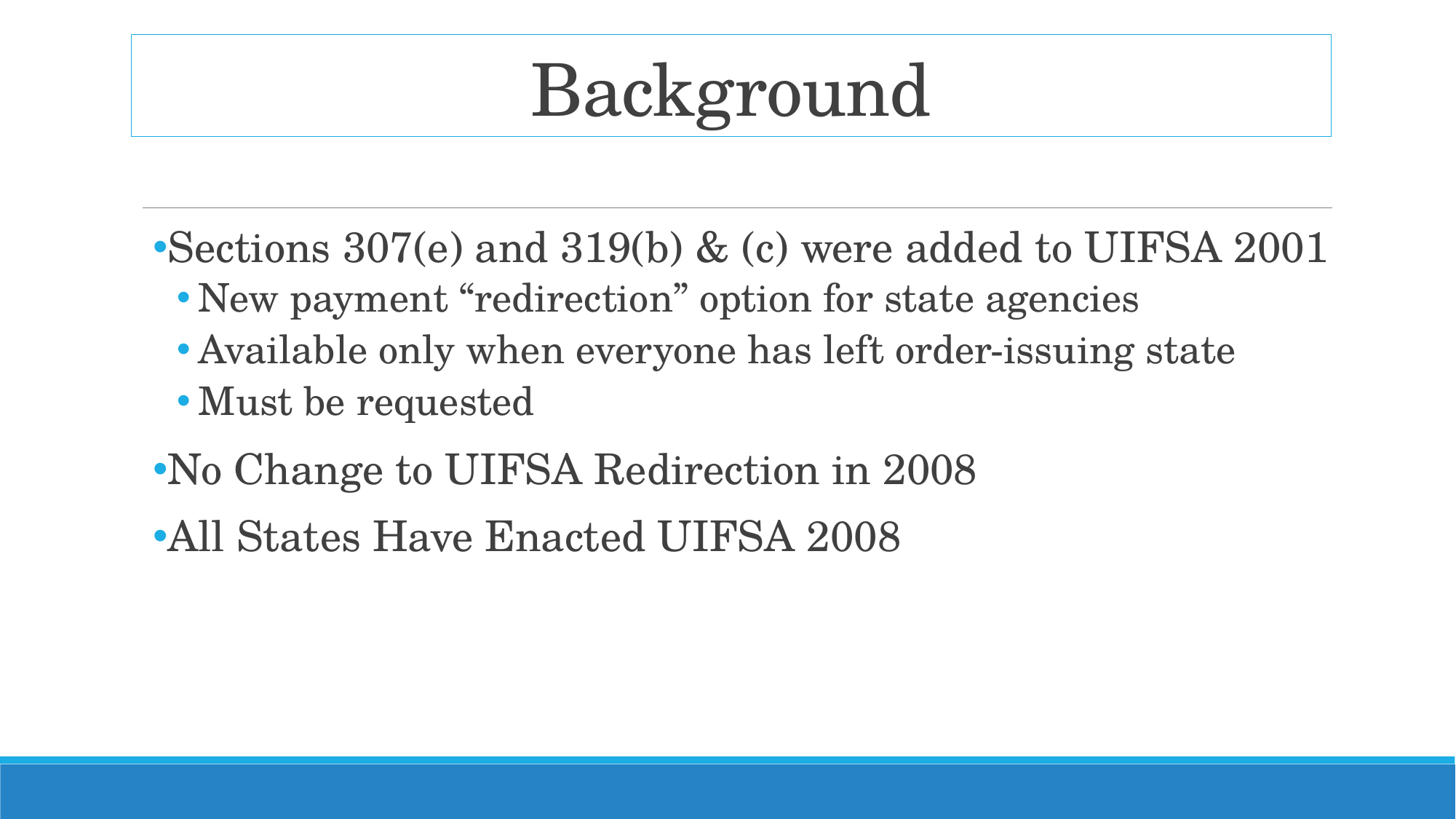

# Background
Sections 307(e) and 319(b) & (c) were added to UIFSA 2001
New payment “redirection” option for state agencies
Available only when everyone has left order-issuing state
Must be requested
No Change to UIFSA Redirection in 2008
All States Have Enacted UIFSA 2008